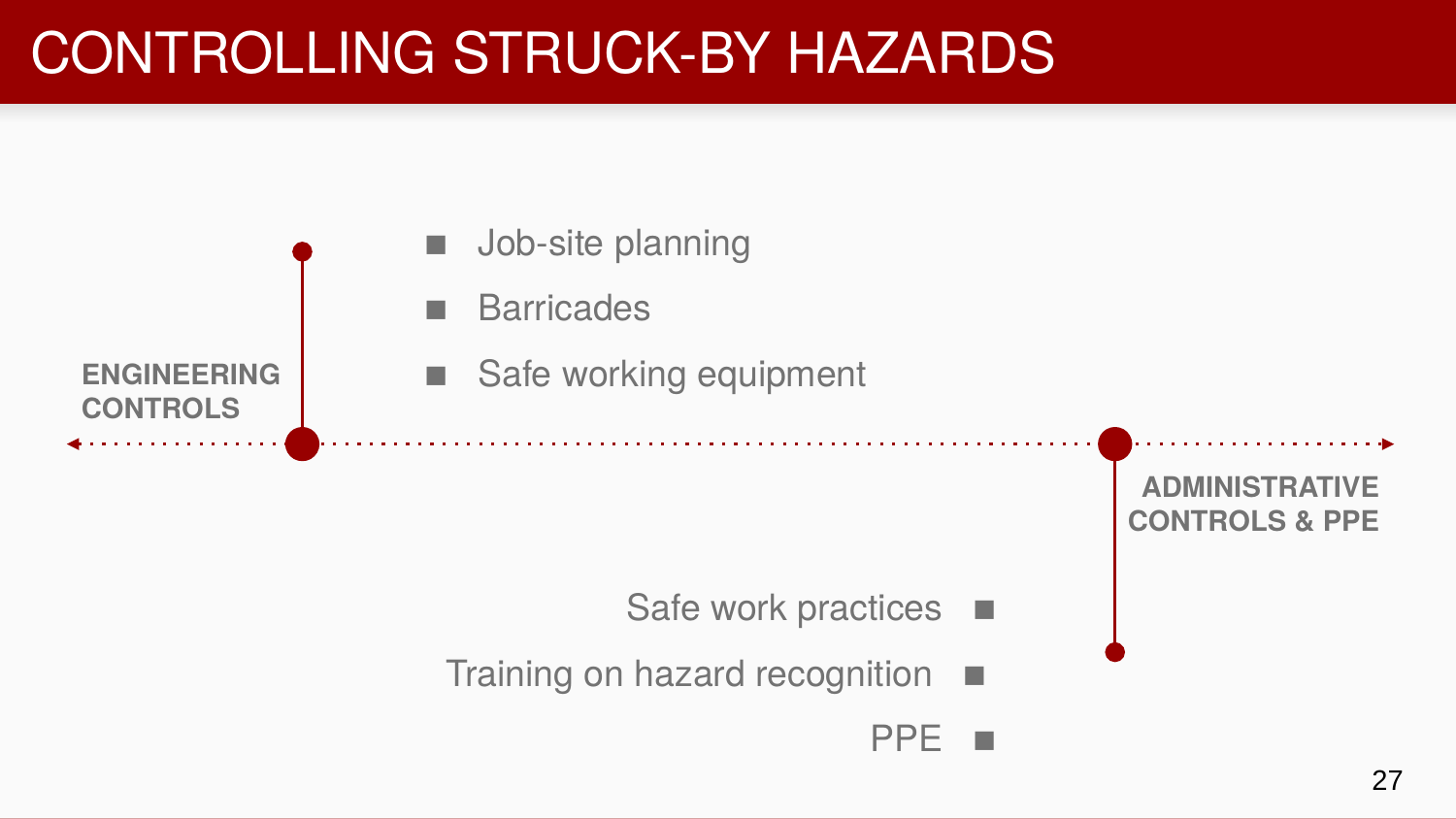

# CONTROLLING STRUCK-BY HAZARDS
◼   Job-site planning
◼   Barricades
◼   Safe working equipment

ENGINEERING
CONTROLS
ADMINISTRATIVE CONTROLS & PPE
  Safe work practices   ◼
Training on hazard recognition   ◼
PPE   ◼

27